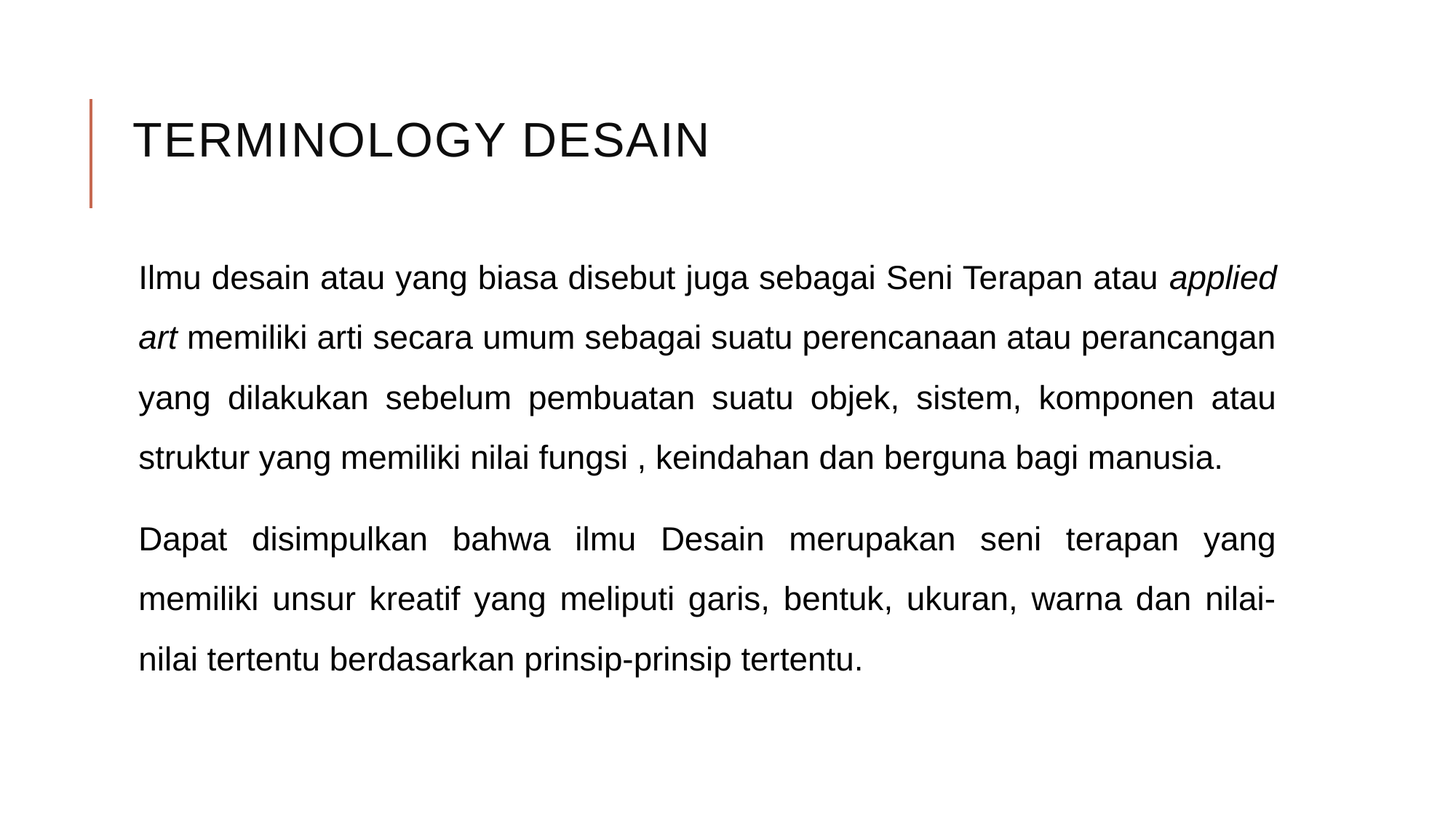

# TERMINOLOGY DESAIN
Ilmu desain atau yang biasa disebut juga sebagai Seni Terapan atau applied art memiliki arti secara umum sebagai suatu perencanaan atau perancangan yang dilakukan sebelum pembuatan suatu objek, sistem, komponen atau struktur yang memiliki nilai fungsi , keindahan dan berguna bagi manusia.
Dapat disimpulkan bahwa ilmu Desain merupakan seni terapan yang memiliki unsur kreatif yang meliputi garis, bentuk, ukuran, warna dan nilai-nilai tertentu berdasarkan prinsip-prinsip tertentu.